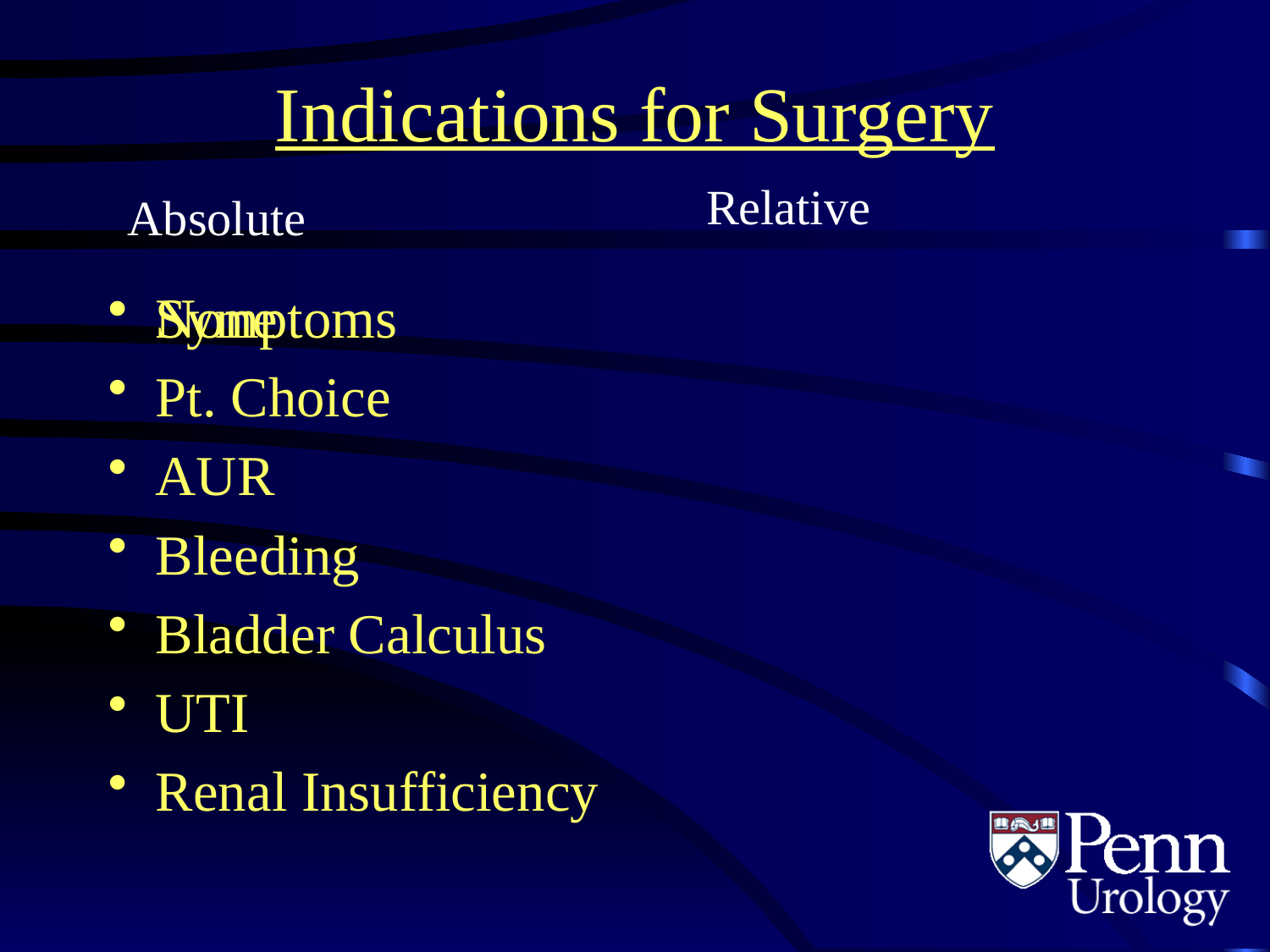

# Indications for Surgery
Relative
Absolute
None
Symptoms
Pt. Choice
AUR
Bleeding
Bladder Calculus
UTI
Renal Insufficiency